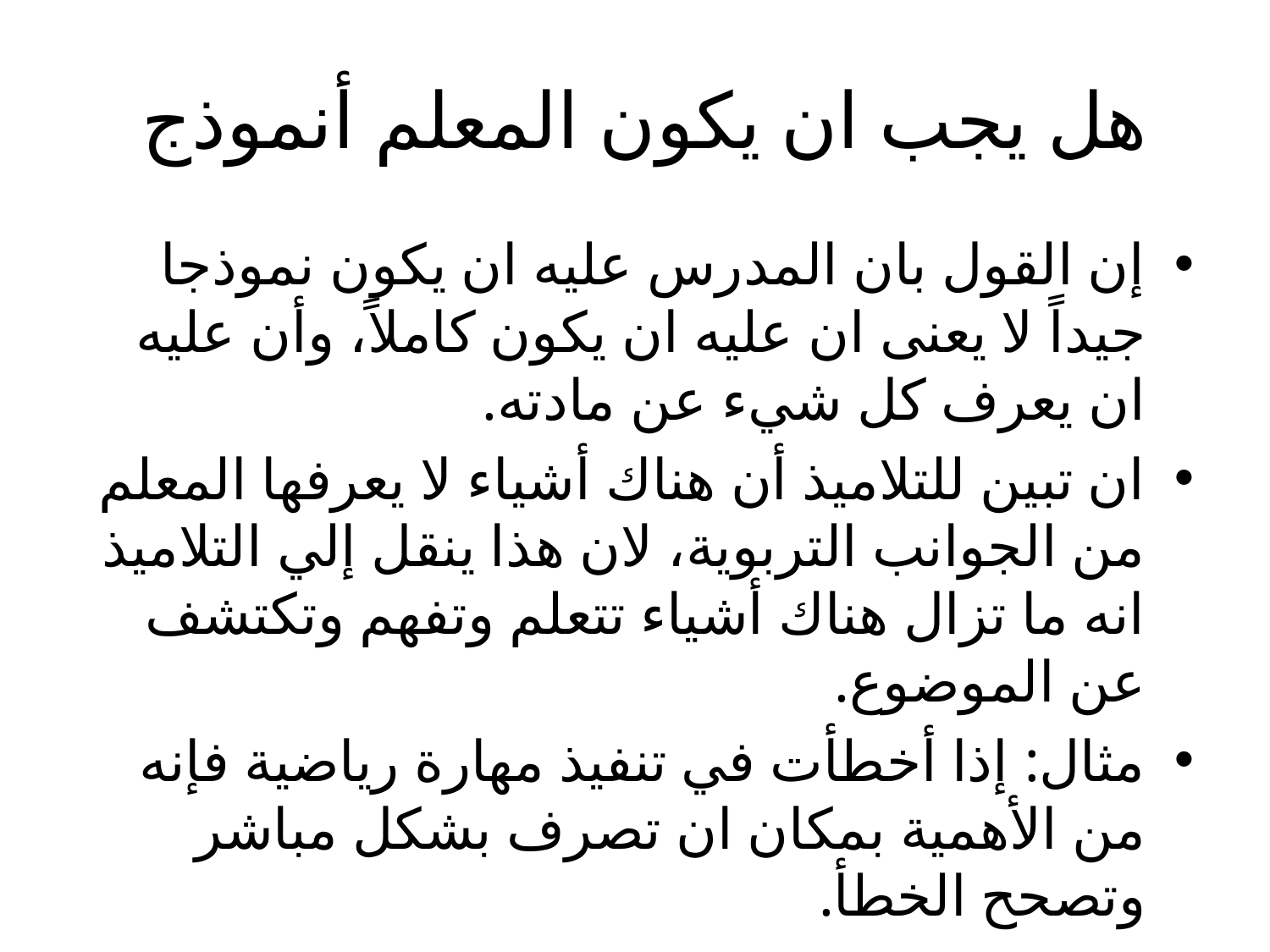

# هل يجب ان يكون المعلم أنموذج
إن القول بان المدرس عليه ان يكون نموذجا جيداً لا يعنى ان عليه ان يكون كاملاً، وأن عليه ان يعرف كل شيء عن مادته.
ان تبين للتلاميذ أن هناك أشياء لا يعرفها المعلم من الجوانب التربوية، لان هذا ينقل إلي التلاميذ انه ما تزال هناك أشياء تتعلم وتفهم وتكتشف عن الموضوع.
مثال: إذا أخطأت في تنفيذ مهارة رياضية فإنه من الأهمية بمكان ان تصرف بشكل مباشر وتصحح الخطأ.